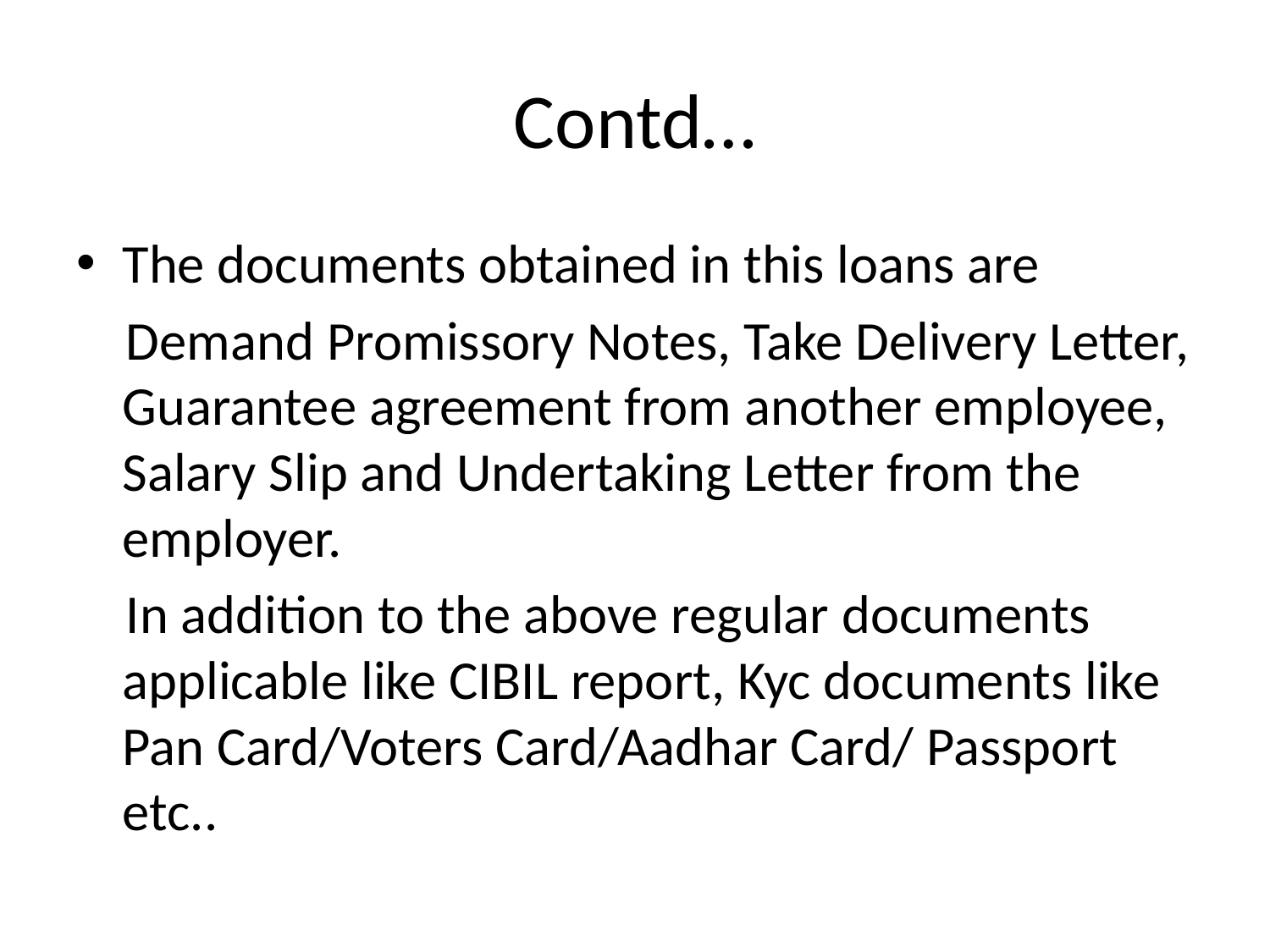

# Contd…
The documents obtained in this loans are
    Demand Promissory Notes, Take Delivery Letter, Guarantee agreement from another employee, Salary Slip and Undertaking Letter from the employer.
    In addition to the above regular documents applicable like CIBIL report, Kyc documents like Pan Card/Voters Card/Aadhar Card/ Passport etc..